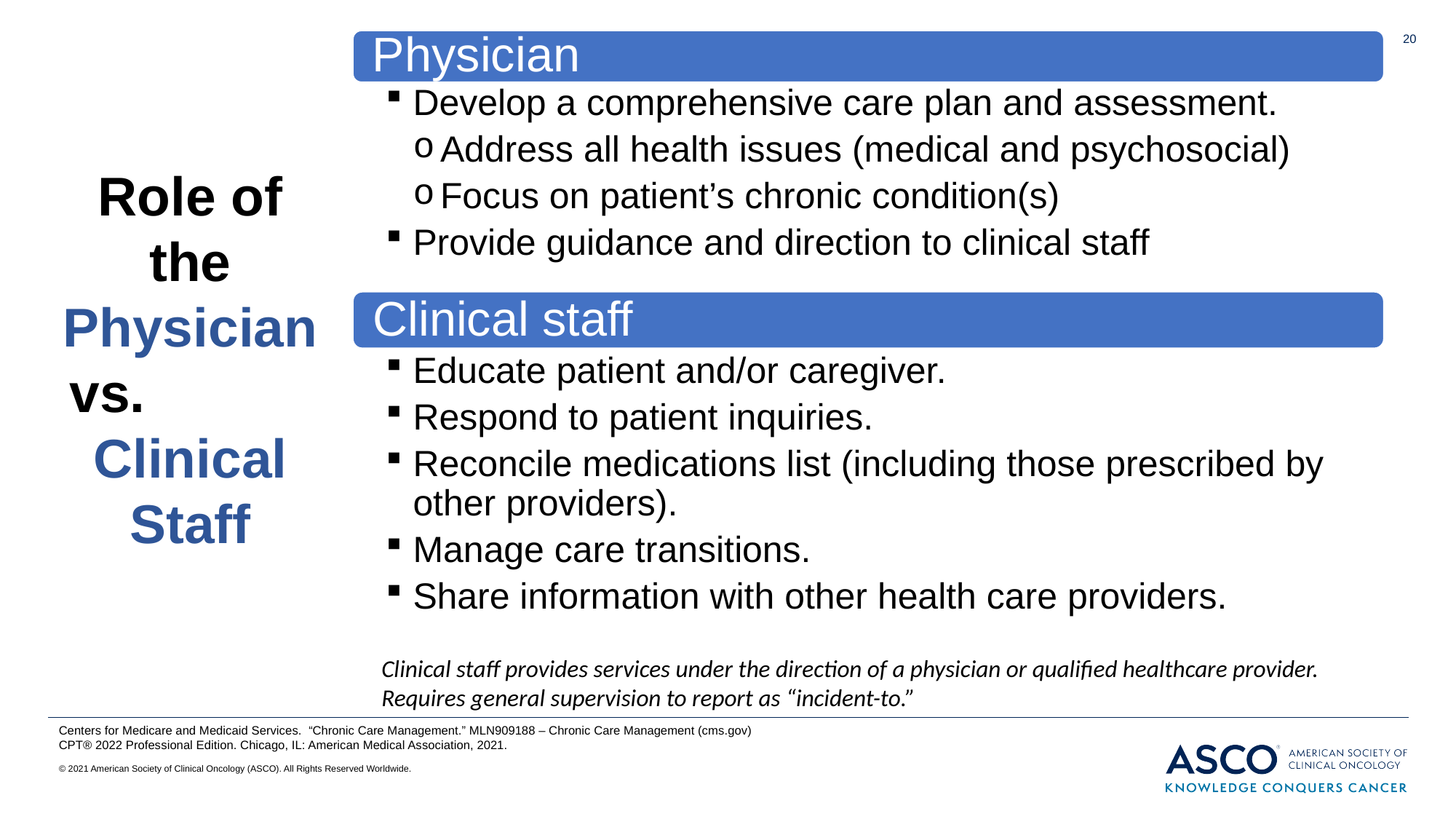

Physician
Develop a comprehensive care plan and assessment.
Address all health issues (medical and psychosocial)
Focus on patient’s chronic condition(s)
Provide guidance and direction to clinical staff
Clinical staff
Educate patient and/or caregiver.
Respond to patient inquiries.
Reconcile medications list (including those prescribed by other providers).
Manage care transitions.
Share information with other health care providers.
20
Role of the Physician vs.            Clinical Staff
Clinical staff provides services under the direction of a physician or qualified healthcare provider.
Requires general supervision to report as “incident-to.”
Centers for Medicare and Medicaid Services.  “Chronic Care Management.” MLN909188 – Chronic Care Management (cms.gov)
CPT® 2022 Professional Edition. Chicago, IL: American Medical Association, 2021.
© 2021 American Society of Clinical Oncology (ASCO). All Rights Reserved Worldwide.